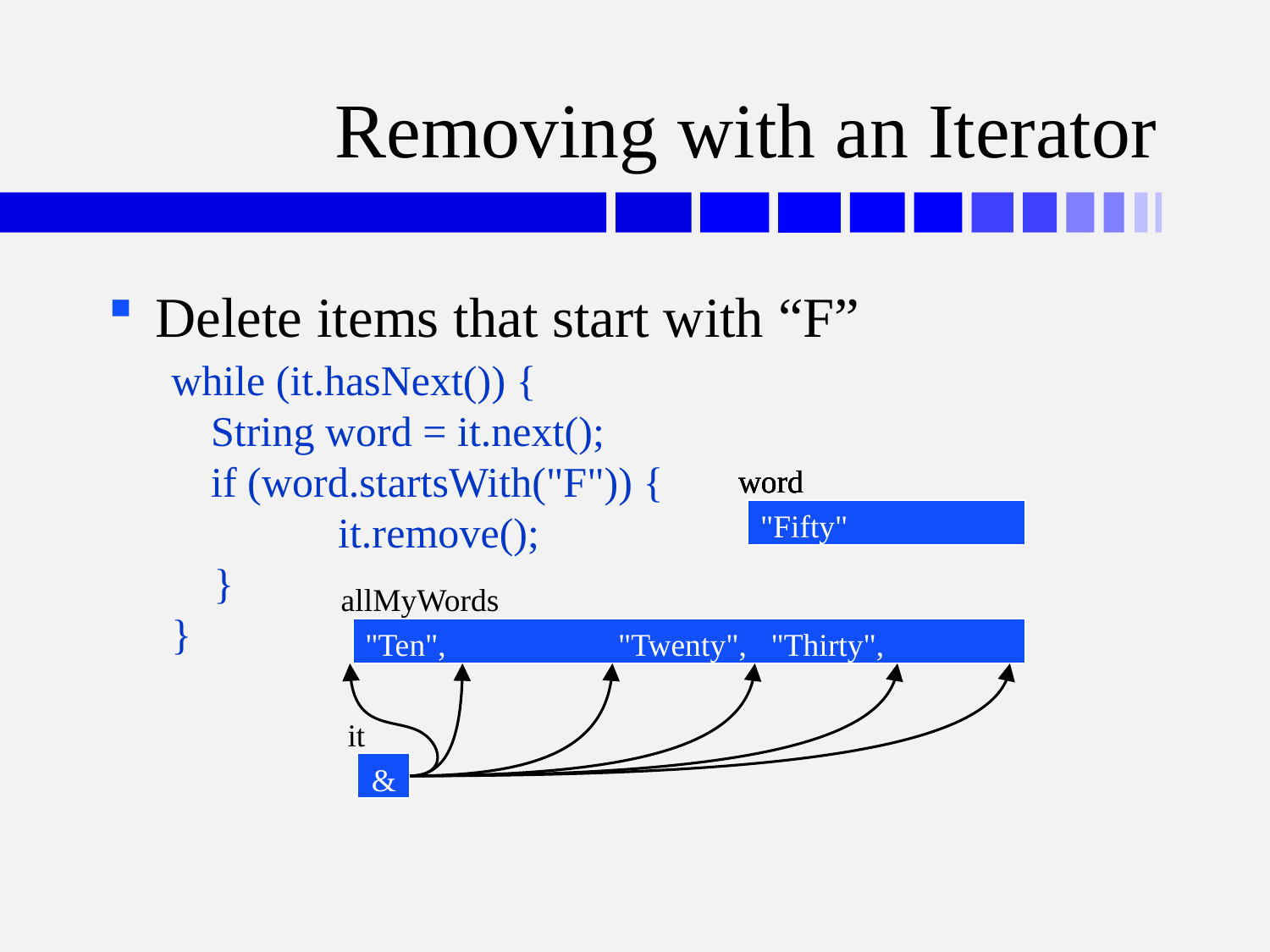

# Removing with an Iterator
Delete items that start with “F”
while (it.hasNext()) {
	String word = it.next();
	if (word.startsWith("F")) {
		it.remove();
    }
}
word
"Ten"
word
"Fifteen"
word
"Twenty"
word
"Thirty"
word
"Fifty"
allMyWords
"Ten",   "Fifteen",   "Twenty",   "Thirty",   "Fifty"

it
&